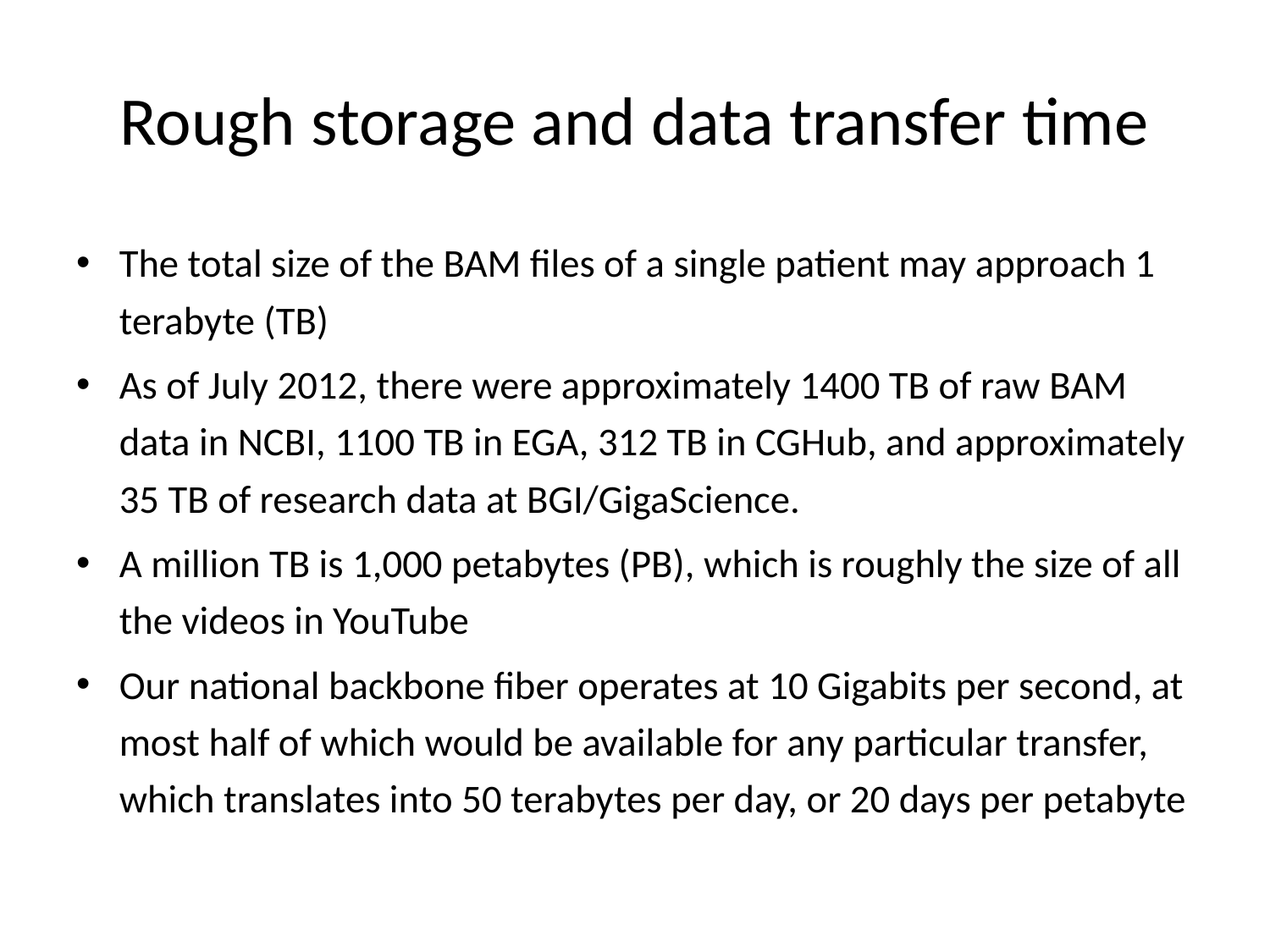

# Rough storage and data transfer time
The total size of the BAM files of a single patient may approach 1 terabyte (TB)
As of July 2012, there were approximately 1400 TB of raw BAM data in NCBI, 1100 TB in EGA, 312 TB in CGHub, and approximately 35 TB of research data at BGI/GigaScience.
A million TB is 1,000 petabytes (PB), which is roughly the size of all the videos in YouTube
Our national backbone fiber operates at 10 Gigabits per second, at most half of which would be available for any particular transfer, which translates into 50 terabytes per day, or 20 days per petabyte